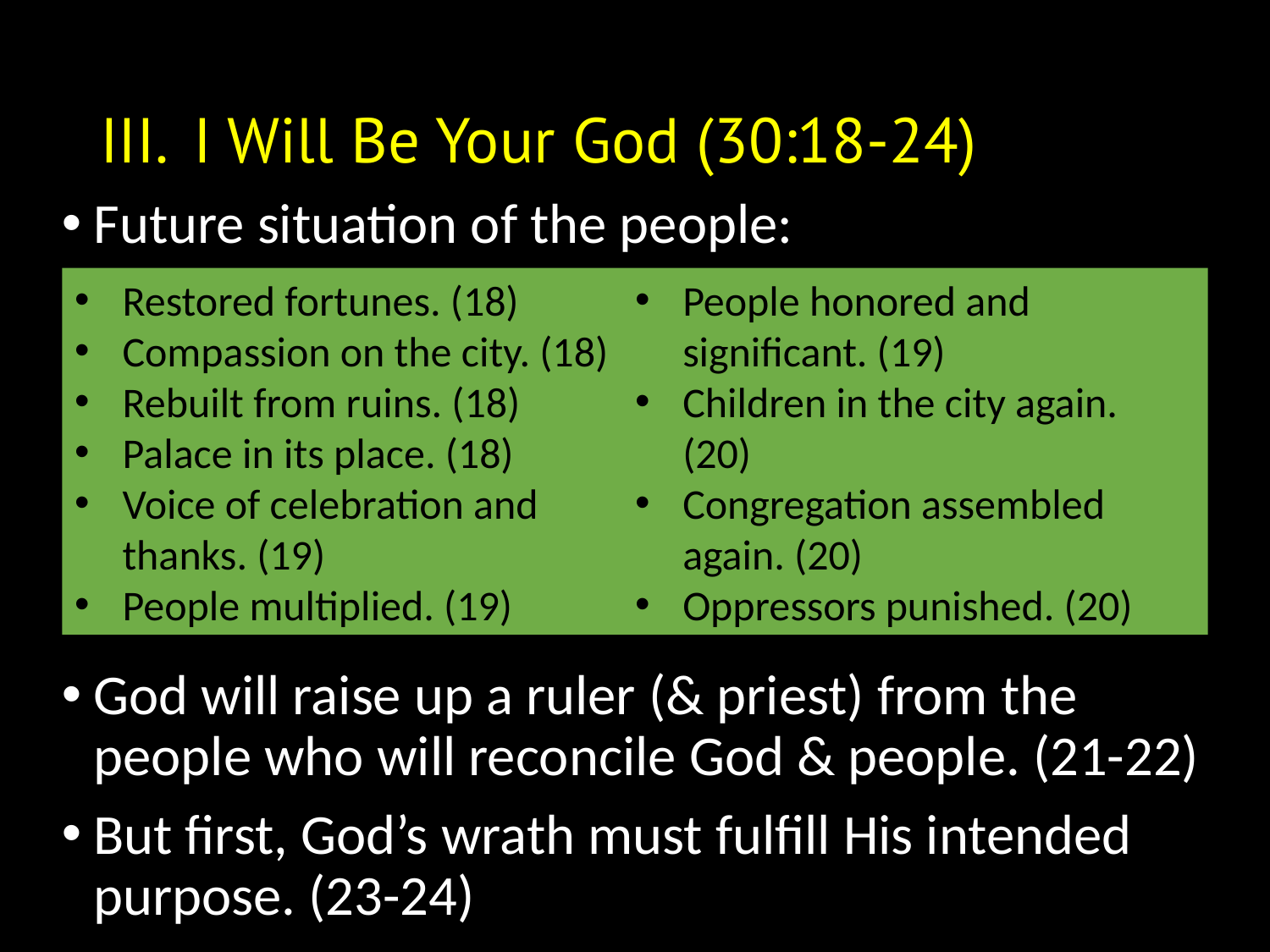

# I Will Be Your God (30:18-24)
Future situation of the people:

God will raise up a ruler (& priest) from the people who will reconcile God & people. (21-22)
But first, God’s wrath must fulfill His intended purpose. (23-24)
Restored fortunes. (18)
Compassion on the city. (18)
Rebuilt from ruins. (18)
Palace in its place. (18)
Voice of celebration and thanks. (19)
People multiplied. (19)
People honored and significant. (19)
Children in the city again. (20)
Congregation assembled again. (20)
Oppressors punished. (20)